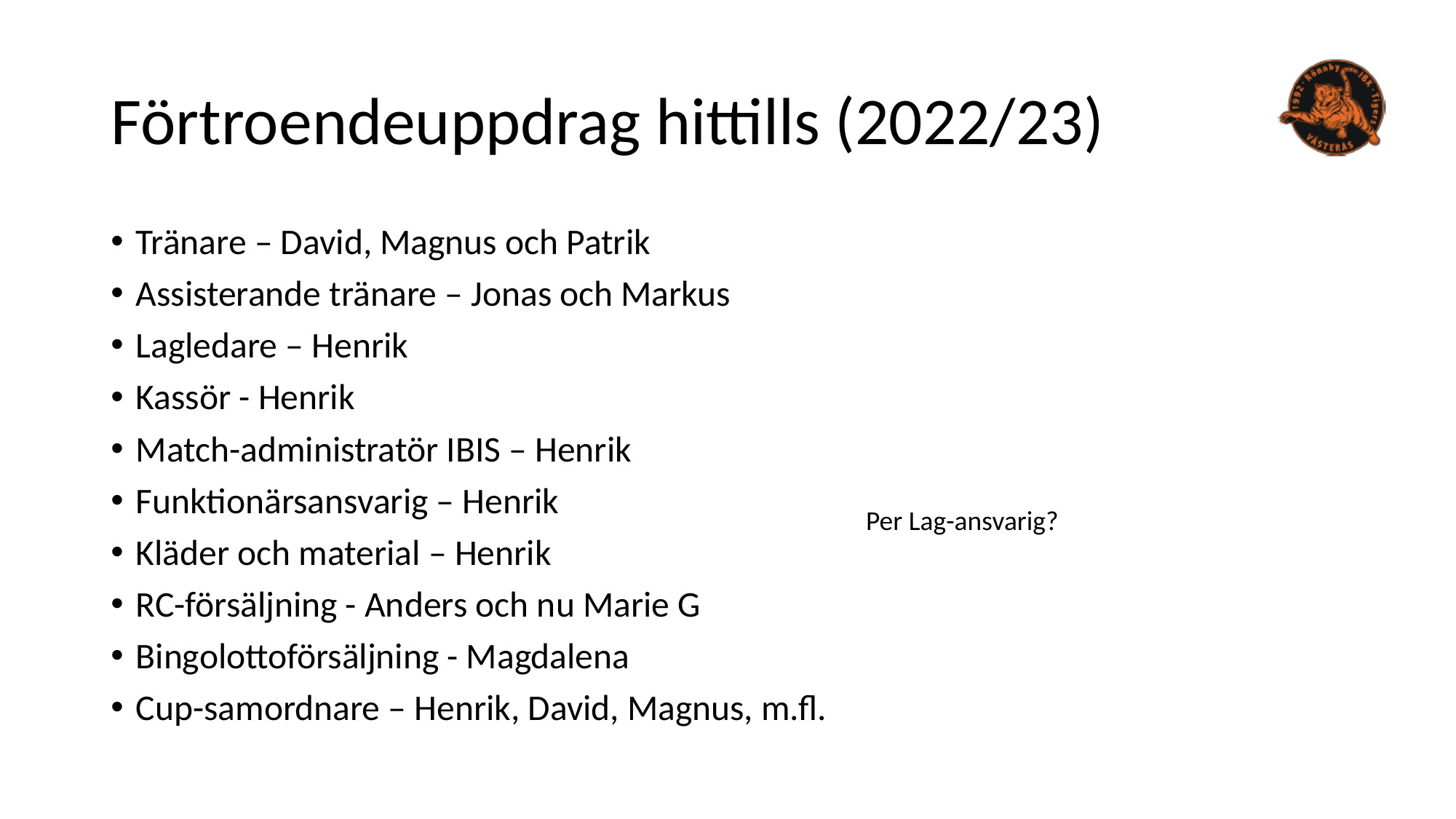

# Förtroendeuppdrag hittills (2022/23)
Tränare – David, Magnus och Patrik
Assisterande tränare – Jonas och Markus
Lagledare – Henrik
Kassör - Henrik
Match-administratör IBIS – Henrik
Funktionärsansvarig – Henrik
Kläder och material – Henrik
RC-försäljning - Anders och nu Marie G
Bingolottoförsäljning - Magdalena
Cup-samordnare – Henrik, David, Magnus, m.fl.

Per Lag-ansvarig?